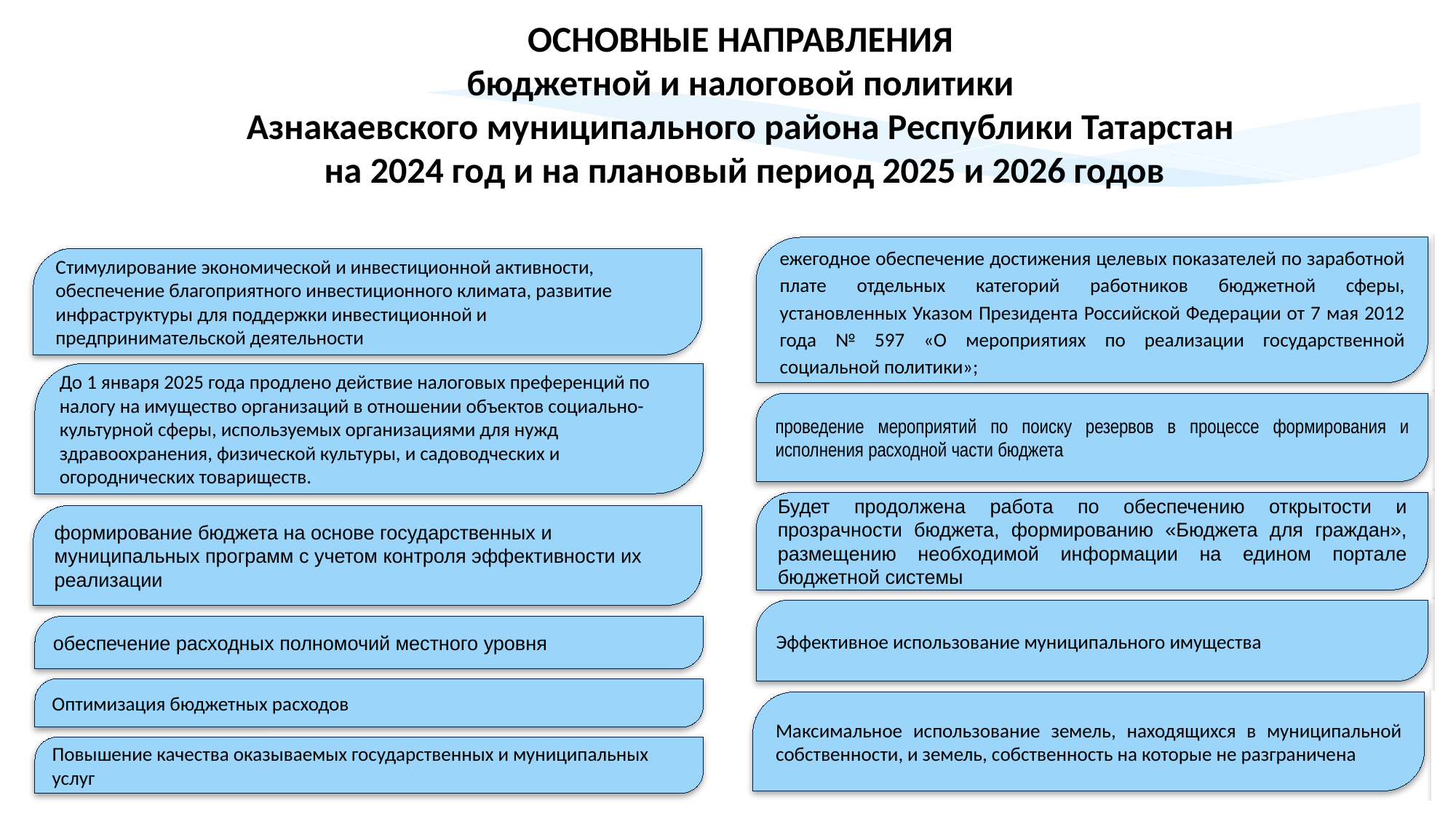

ОСНОВНЫЕ НАПРАВЛЕНИЯ
бюджетной и налоговой политики
Азнакаевского муниципального района Республики Татарстан
на 2024 год и на плановый период 2025 и 2026 годов
ежегодное обеспечение достижения целевых показателей по заработной плате отдельных категорий работников бюджетной сферы, установленных Указом Президента Российской Федерации от 7 мая 2012 года № 597 «О мероприятиях по реализации государственной социальной политики»;
Стимулирование экономической и инвестиционной активности, обеспечение благоприятного инвестиционного климата, развитие инфраструктуры для поддержки инвестиционной и предпринимательской деятельности
До 1 января 2025 года продлено действие налоговых преференций по налогу на имущество организаций в отношении объектов социально-культурной сферы, используемых организациями для нужд здравоохранения, физической культуры, и садоводческих и огороднических товариществ.
проведение мероприятий по поиску резервов в процессе формирования и исполнения расходной части бюджета
Будет продолжена работа по обеспечению открытости и прозрачности бюджета, формированию «Бюджета для граждан», размещению необходимой информации на едином портале бюджетной системы
формирование бюджета на основе государственных и муниципальных программ с учетом контроля эффективности их реализации
Эффективное использование муниципального имущества
обеспечение расходных полномочий местного уровня
Оптимизация бюджетных расходов
Максимальное использование земель, находящихся в муниципальной собственности, и земель, собственность на которые не разграничена
Повышение качества оказываемых государственных и муниципальных услуг